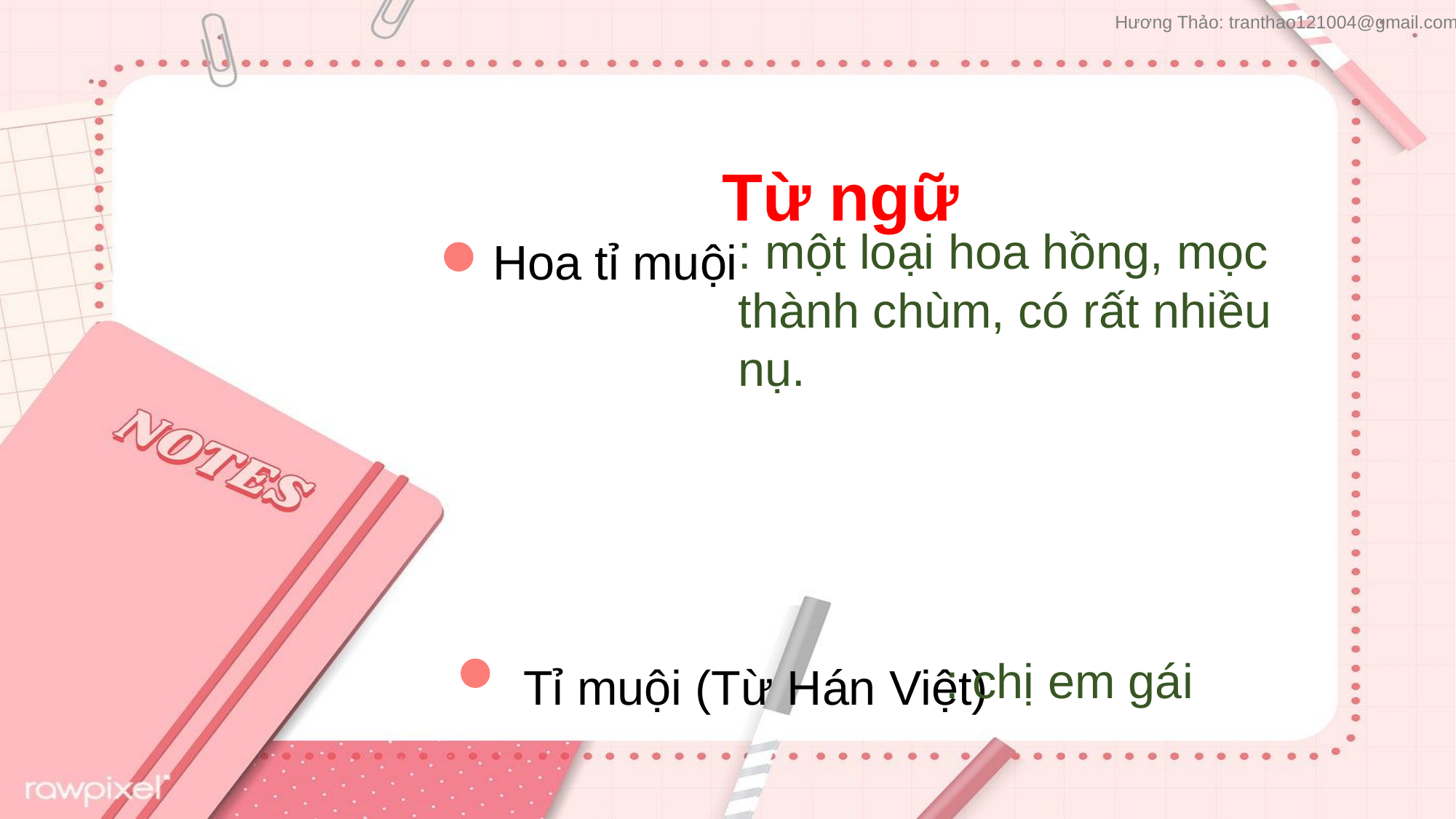

Từ ngữ
     Hoa tỉ muội
: một loại hoa hồng, mọc thành chùm, có rất nhiều nụ.

: chị em gái
     Tỉ muội (Từ Hán Việt)